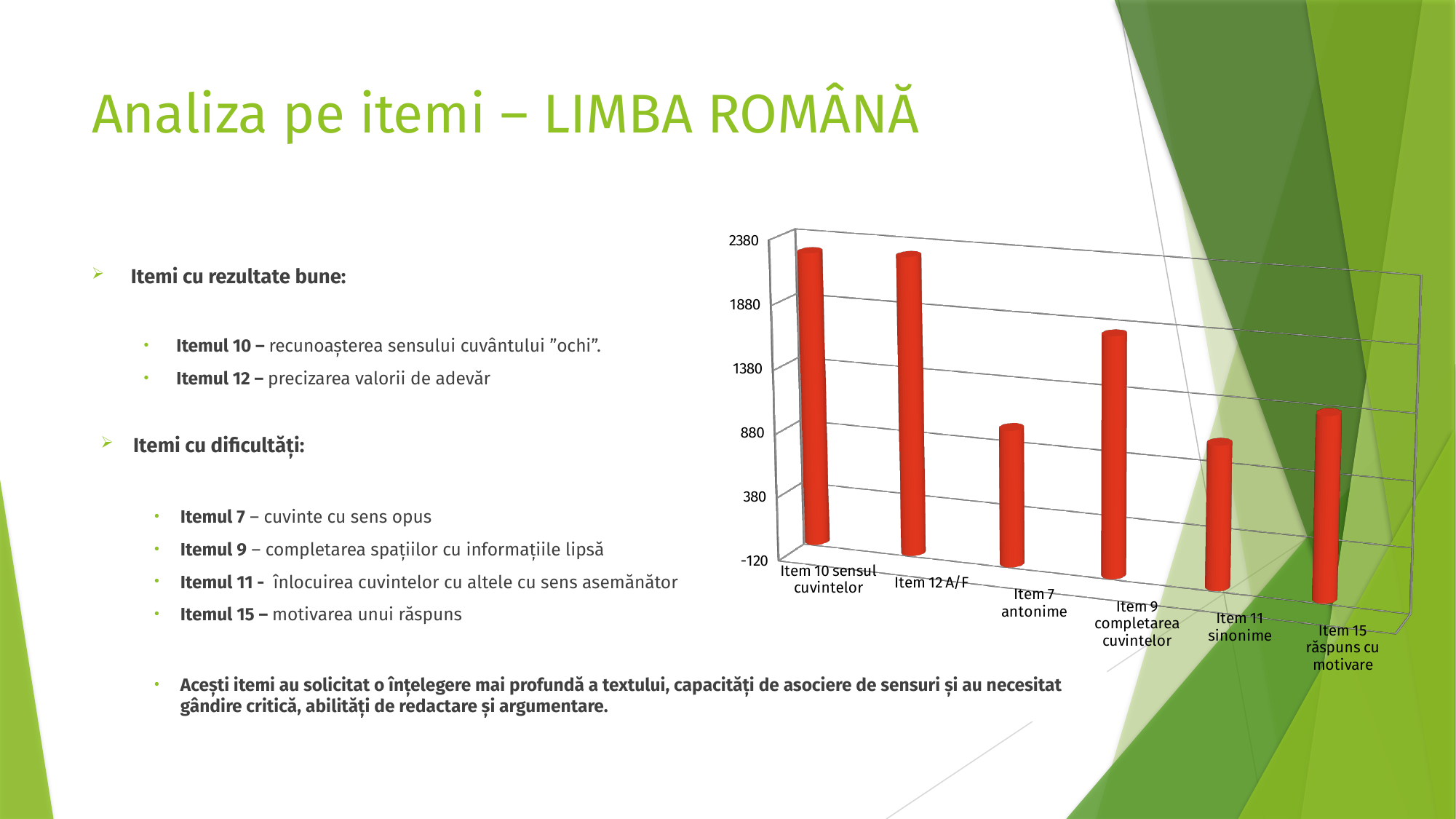

# Analiza pe itemi – LIMBA ROMÂNĂ

[unsupported chart]

Itemi cu rezultate bune:

Itemul 10 – recunoașterea sensului cuvântului ”ochi”.
Itemul 12 – precizarea valorii de adevăr

Itemi cu dificultăți:

Itemul 7 – cuvinte cu sens opus
Itemul 9 – completarea spațiilor cu informațiile lipsă
Itemul 11 -  înlocuirea cuvintelor cu altele cu sens asemănător
Itemul 15 – motivarea unui răspuns

Acești itemi au solicitat o înțelegere mai profundă a textului, capacități de asociere de sensuri și au necesitat gândire critică, abilități de redactare și argumentare.